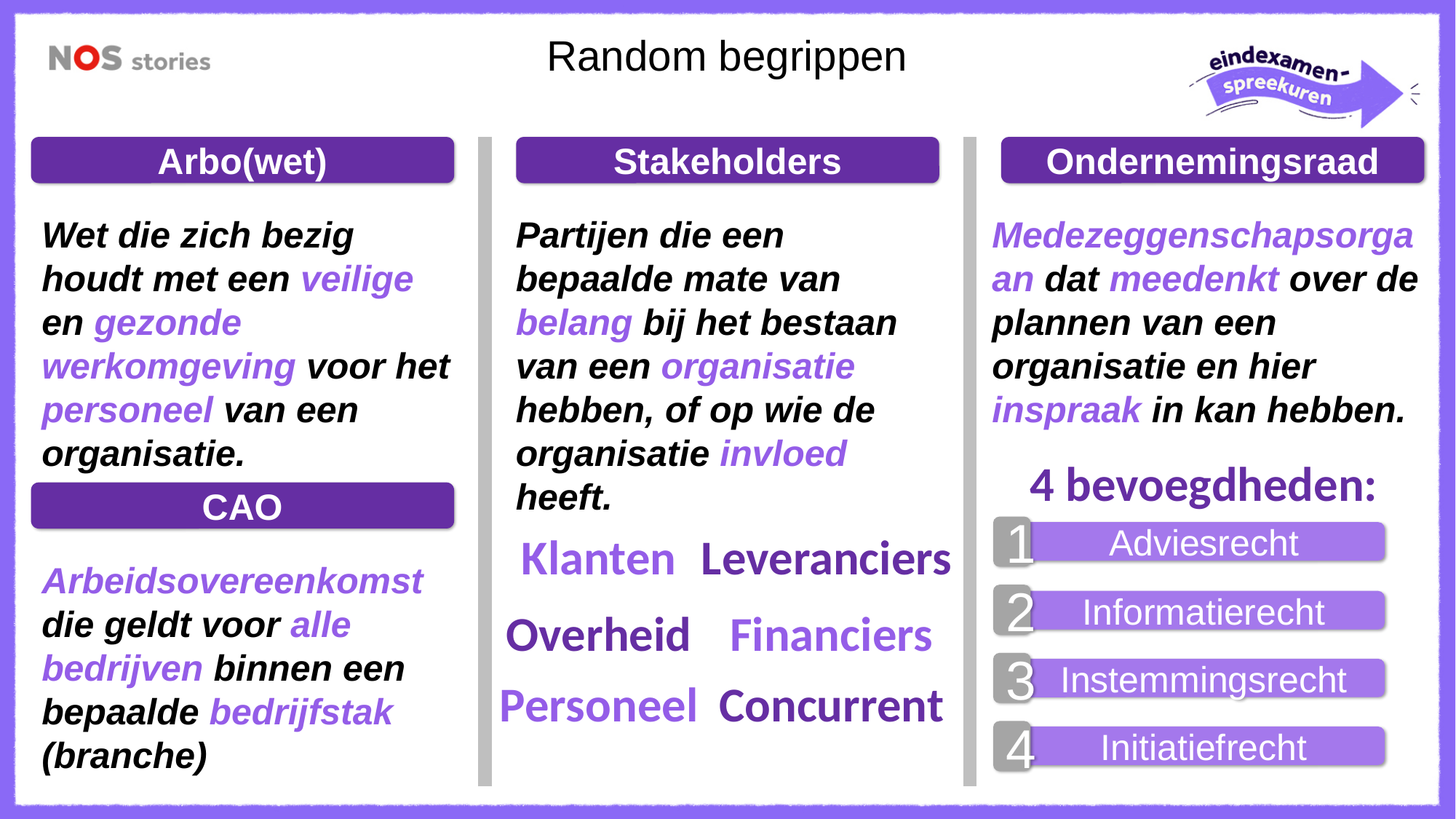

Random begrippen
Arbo(wet)
Stakeholders
Ondernemingsraad
Wet die zich bezig houdt met een veilige en gezonde werkomgeving voor het personeel van een organisatie.
Partijen die een bepaalde mate van belang bij het bestaan van een organisatie hebben, of op wie de organisatie invloed heeft.
Medezeggenschapsorgaan dat meedenkt over de plannen van een organisatie en hier inspraak in kan hebben.
4 bevoegdheden:
CAO
1
Klanten
Leveranciers
Adviesrecht
Arbeidsovereenkomst die geldt voor alle bedrijven binnen een bepaalde bedrijfstak (branche)
2
Informatierecht
Overheid
Financiers
3
Instemmingsrecht
Personeel
Concurrent
4
Initiatiefrecht